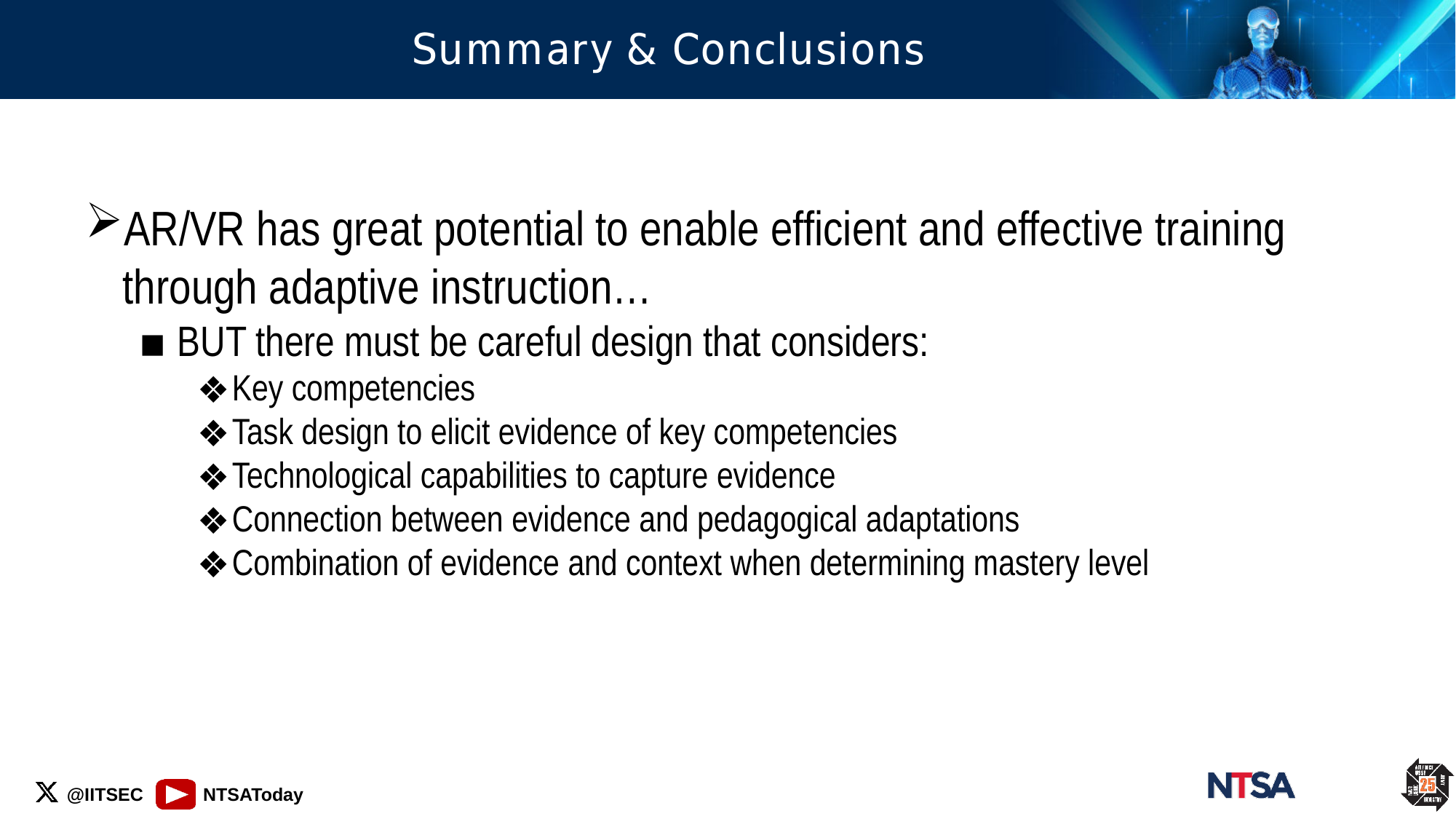

# Summary & Conclusions

AR/VR has great potential to enable efficient and effective training through adaptive instruction…
BUT there must be careful design that considers:
Key competencies
Task design to elicit evidence of key competencies
Technological capabilities to capture evidence
Connection between evidence and pedagogical adaptations
Combination of evidence and context when determining mastery level